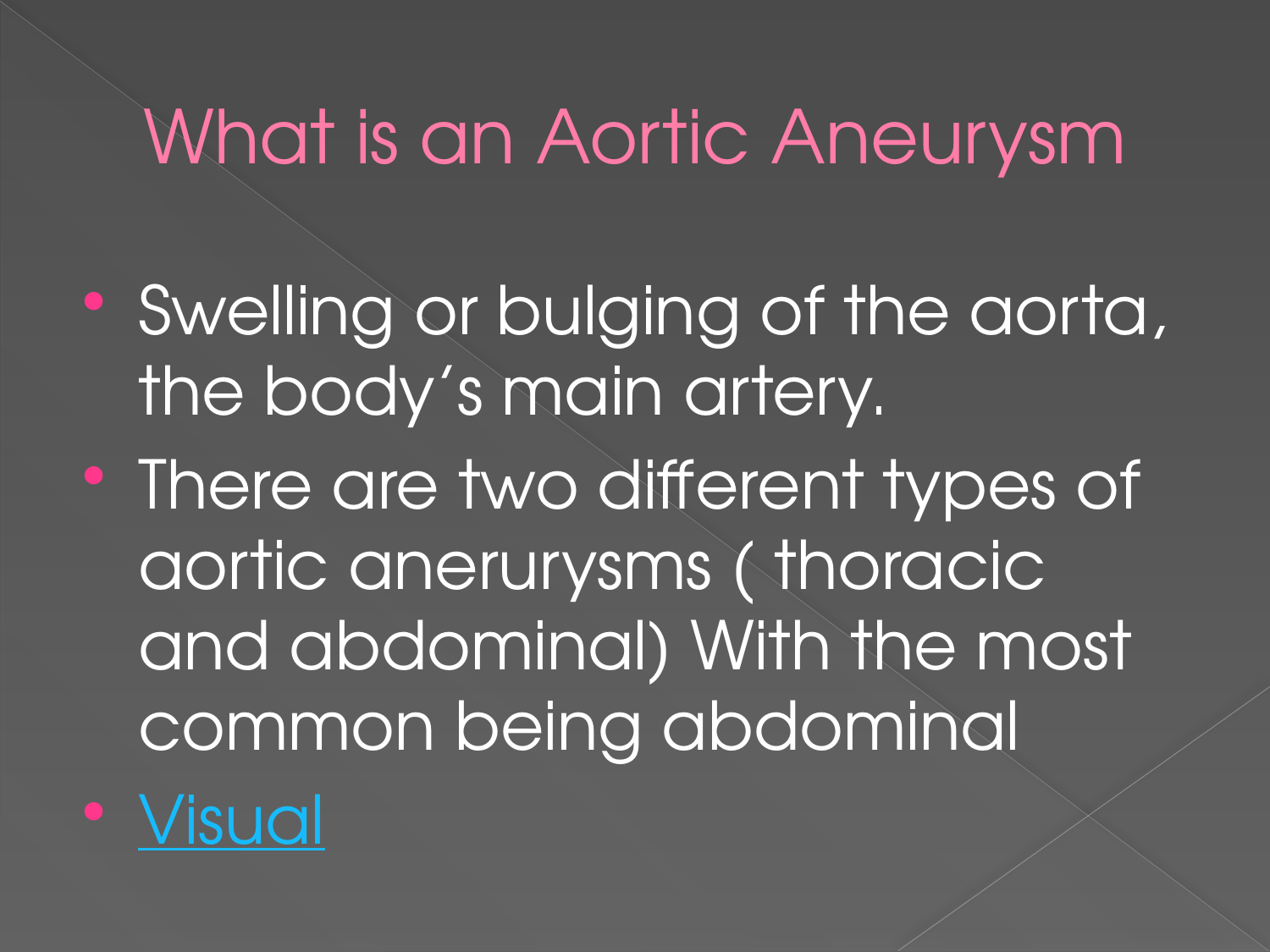

# What is an Aortic Aneurysm
Swelling or bulging of the aorta, the body’s main artery.
There are two different types of aortic anerurysms ( thoracic and abdominal) With the most common being abdominal
Visual